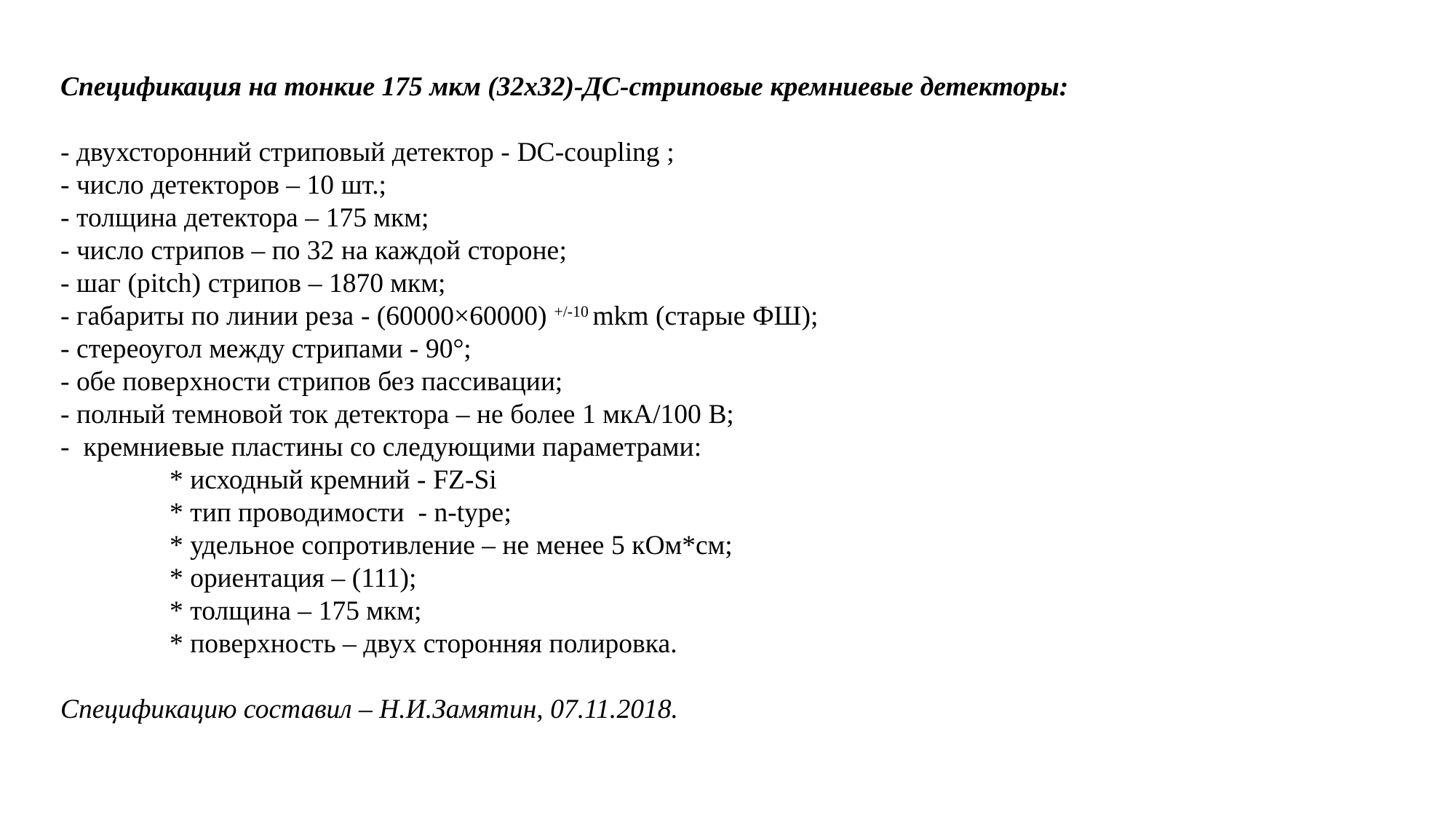

Спецификация на тонкие 175 мкм (32х32)-ДС-стриповые кремниевые детекторы:

- двухсторонний стриповый детектор - DC-coupling ;
- число детекторов – 10 шт.;
- толщина детектора – 175 мкм;
- число стрипов – по 32 на каждой стороне;
- шаг (рitch) стрипов – 1870 мкм;
- габариты по линии реза - (60000×60000) +/-10 mkm (старые ФШ);
- стереоугол между стрипами - 90°;
- обе поверхности стрипов без пассивации;
- полный темновой ток детектора – не более 1 мкА/100 В;
-  кремниевые пластины со следующими параметрами:
	* исходный кремний - FZ-Si
	* тип проводимости  - n-type;
	* удельное сопротивление – не менее 5 кОм*см;
	* ориентация – (111);
	* толщина – 175 мкм;
	* поверхность – двух сторонняя полировка.

Спецификацию составил – Н.И.Замятин, 07.11.2018.